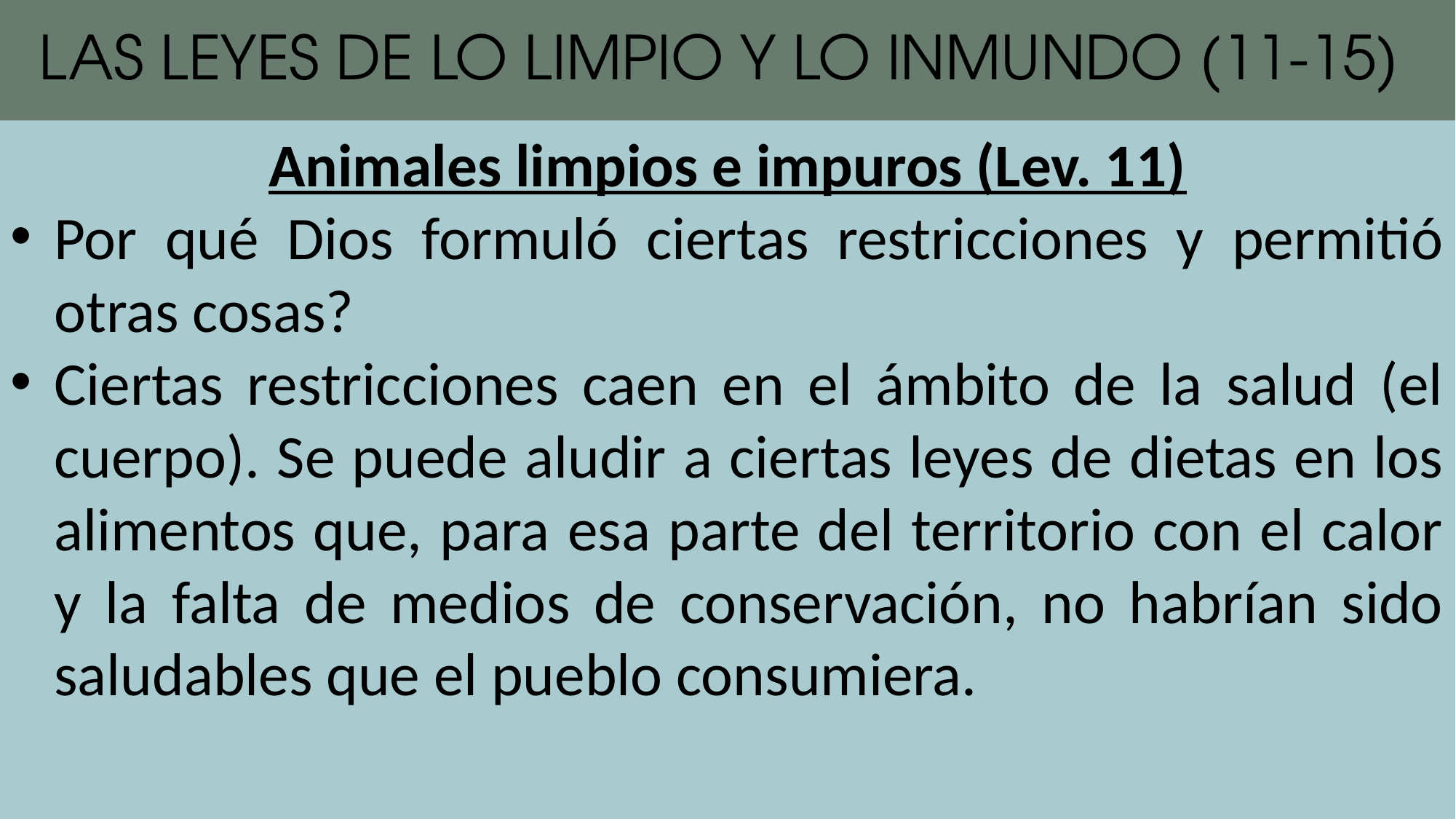

# LAS LEYES DE LO LIMPIO Y LO INMUNDO (11-15)
Animales limpios e impuros (Lev. 11)
Por qué Dios formuló ciertas restricciones y permitió otras cosas?
Ciertas restricciones caen en el ámbito de la salud (el cuerpo). Se puede aludir a ciertas leyes de dietas en los alimentos que, para esa parte del territorio con el calor y la falta de medios de conservación, no habrían sido saludables que el pueblo consumiera.